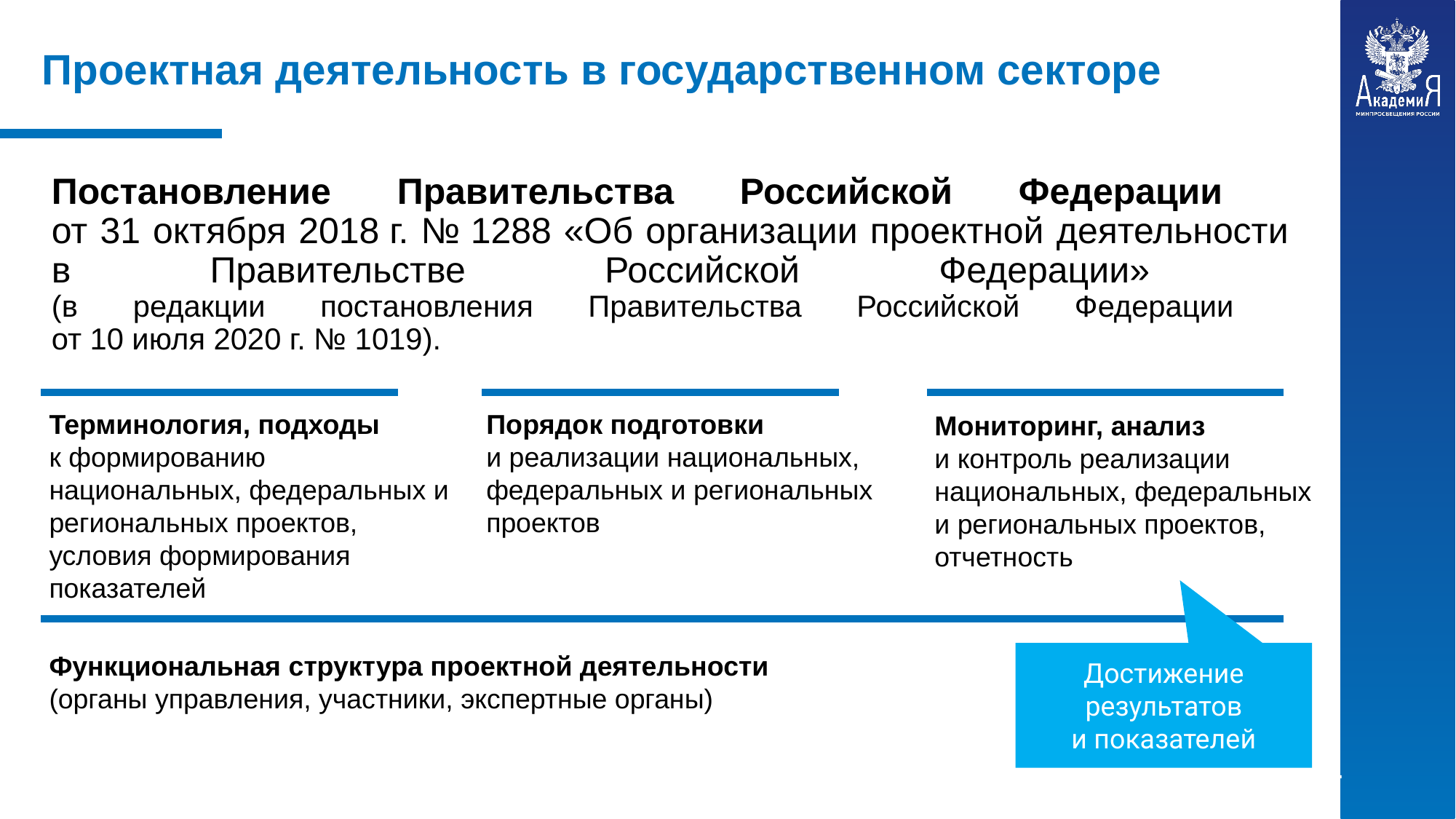

Проектная деятельность в государственном секторе
Постановление Правительства Российской Федерации
от 31 октября 2018 г. № 1288 «Об организации проектной деятельности в Правительстве Российской Федерации»
(в редакции постановления Правительства Российской Федерации
от 10 июля 2020 г. № 1019).
Терминология, подходы
к формированию национальных, федеральных и региональных проектов, условия формирования показателей
Порядок подготовки
и реализации национальных, федеральных и региональных проектов
Мониторинг, анализ
и контроль реализации национальных, федеральных и региональных проектов, отчетность
Функциональная структура проектной деятельности
(органы управления, участники, экспертные органы)
Достижение результатов
и показателей
4